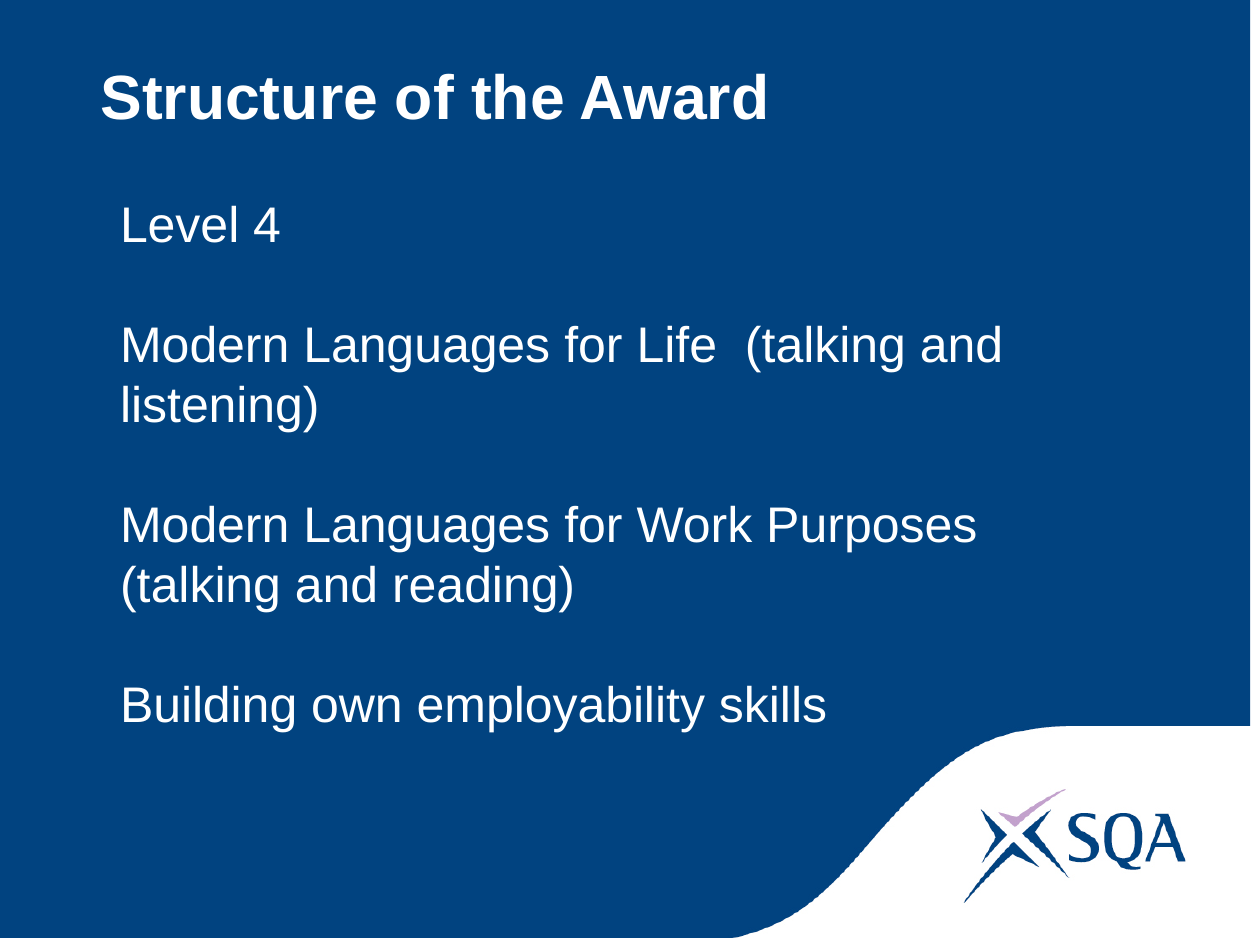

# Structure of the Award
Level 4

Modern Languages for Life  (talking and listening)

Modern Languages for Work Purposes (talking and reading)

Building own employability skills